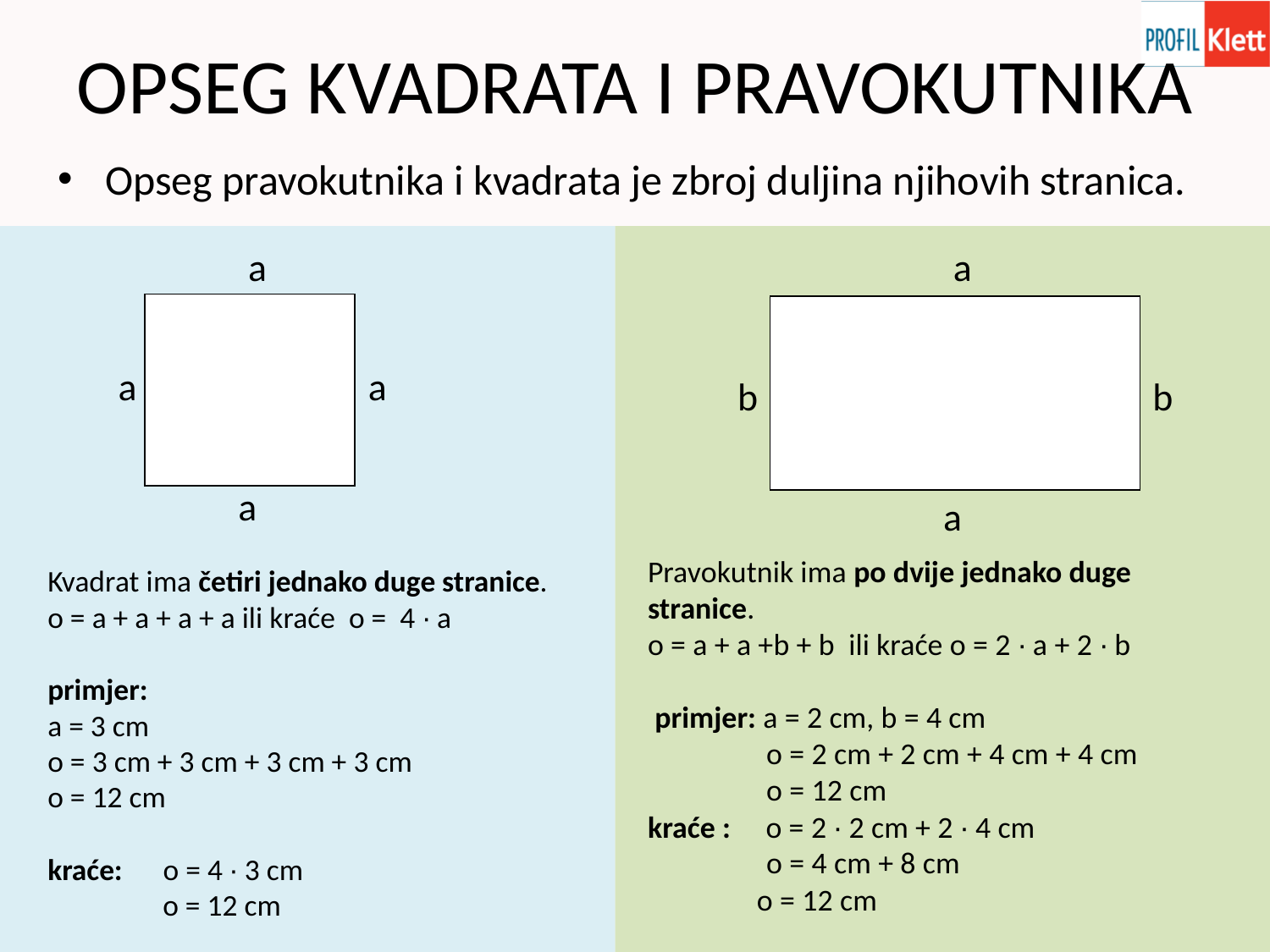

# OPSEG KVADRATA I PRAVOKUTNIKA
Opseg pravokutnika i kvadrata je zbroj duljina njihovih stranica.

a
a

a
a
b
b
a
a
Pravokutnik ima po dvije jednako duge stranice.
o = a + a +b + b  ili kraće o = 2 ∙ a + 2 ∙ b

 primjer: a = 2 cm, b = 4 cm
                 o = 2 cm + 2 cm + 4 cm + 4 cm
                 o = 12 cm
kraće :     o = 2 ∙ 2 cm + 2 ∙ 4 cm
                 o = 4 cm + 8 cm
	o = 12 cm
Kvadrat ima četiri jednako duge stranice.
o = a + a + a + a ili kraće  o =  4 ∙ a

primjer:
a = 3 cm
o = 3 cm + 3 cm + 3 cm + 3 cm
o = 12 cm

kraće:      o = 4 ∙ 3 cm
                 o = 12 cm